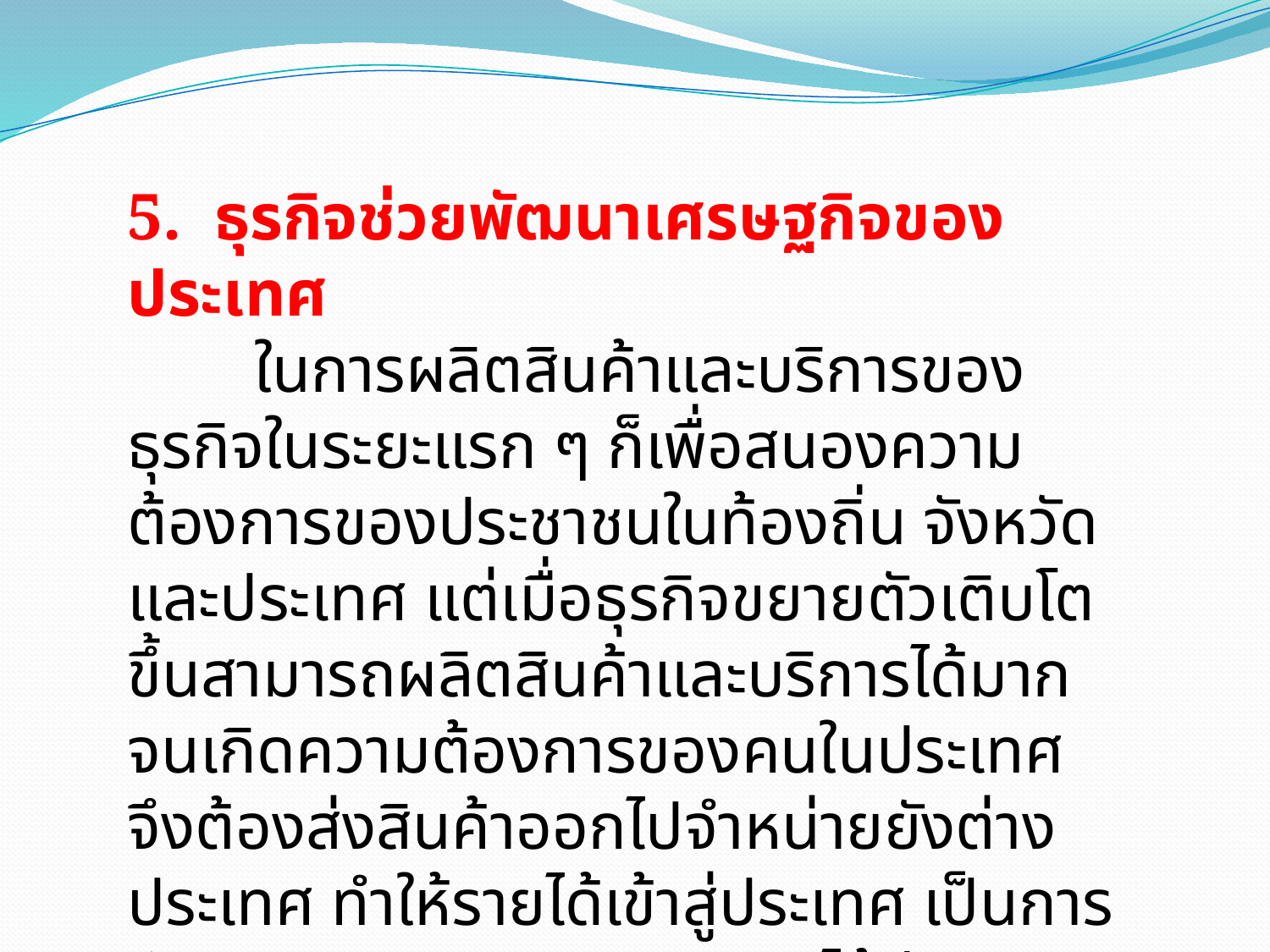

5.  ธุรกิจช่วยพัฒนาเศรษฐกิจของประเทศ
	ในการผลิตสินค้าและบริการของธุรกิจในระยะแรก ๆ ก็เพื่อสนองความต้องการของประชาชนในท้องถิ่น จังหวัดและประเทศ แต่เมื่อธุรกิจขยายตัวเติบโตขึ้นสามารถผลิตสินค้าและบริการได้มาก จนเกิดความต้องการของคนในประเทศ จึงต้องส่งสินค้าออกไปจำหน่ายยังต่างประเทศ ทำให้รายได้เข้าสู่ประเทศ เป็นการพัฒนาเศรษฐกิจของประเทศได้อีกทางหนึ่ง